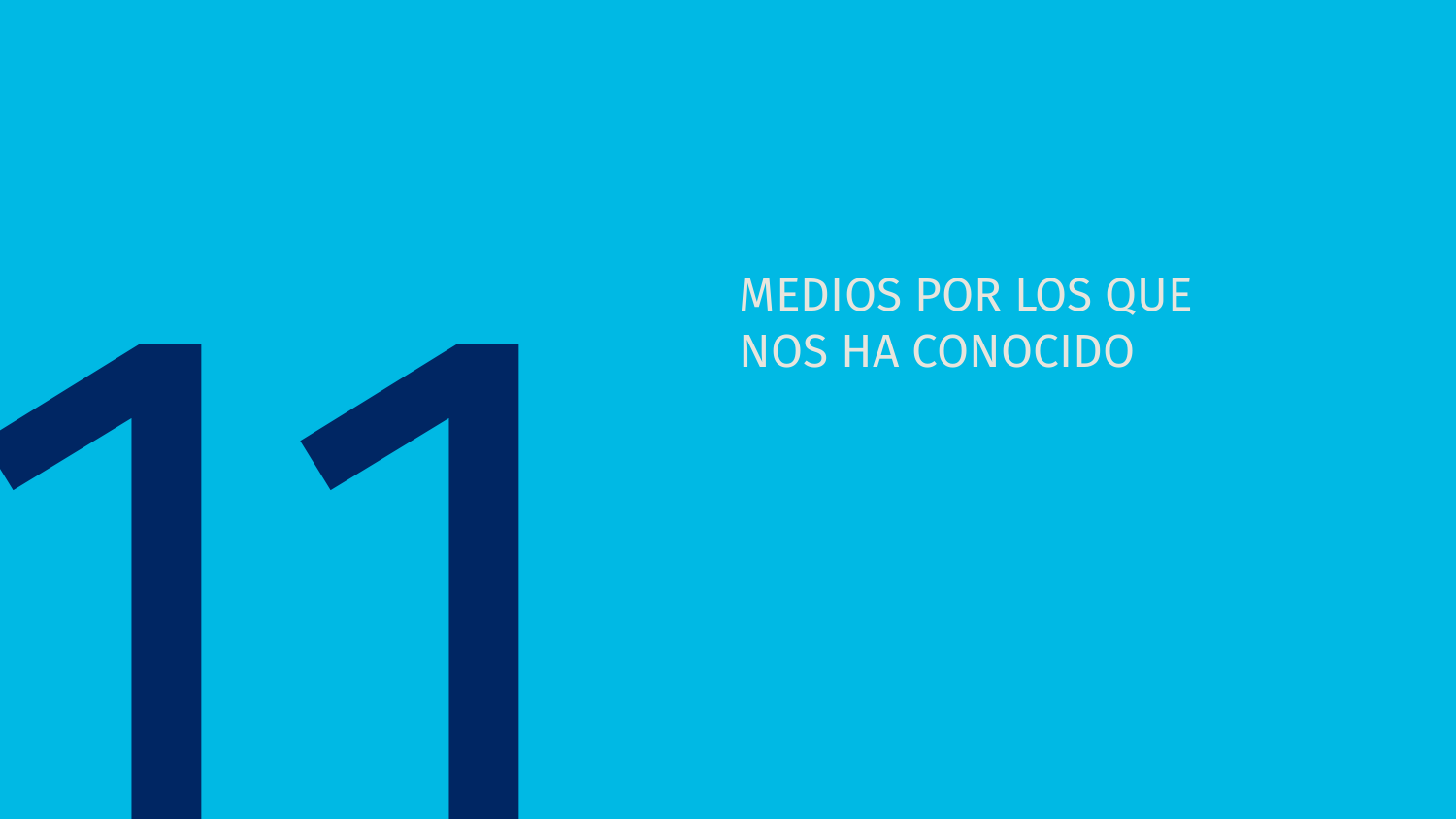

11
MEDIOS POR LOS QUE NOS HA CONOCIDO

4